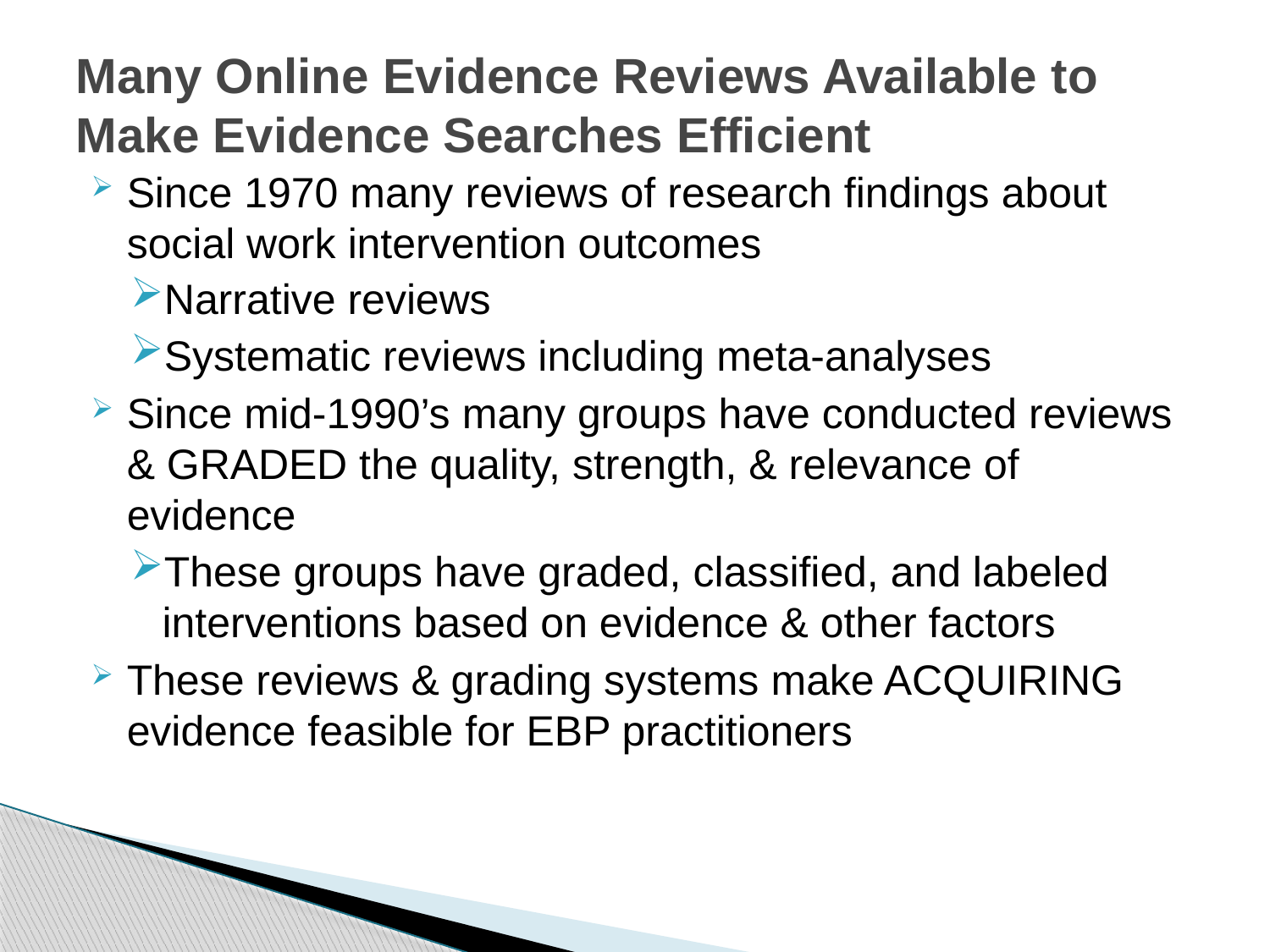

# Many Online Evidence Reviews Available to Make Evidence Searches Efficient
Since 1970 many reviews of research findings about social work intervention outcomes
Narrative reviews
Systematic reviews including meta-analyses
Since mid-1990’s many groups have conducted reviews & GRADED the quality, strength, & relevance of evidence
These groups have graded, classified, and labeled interventions based on evidence & other factors
These reviews & grading systems make ACQUIRING evidence feasible for EBP practitioners